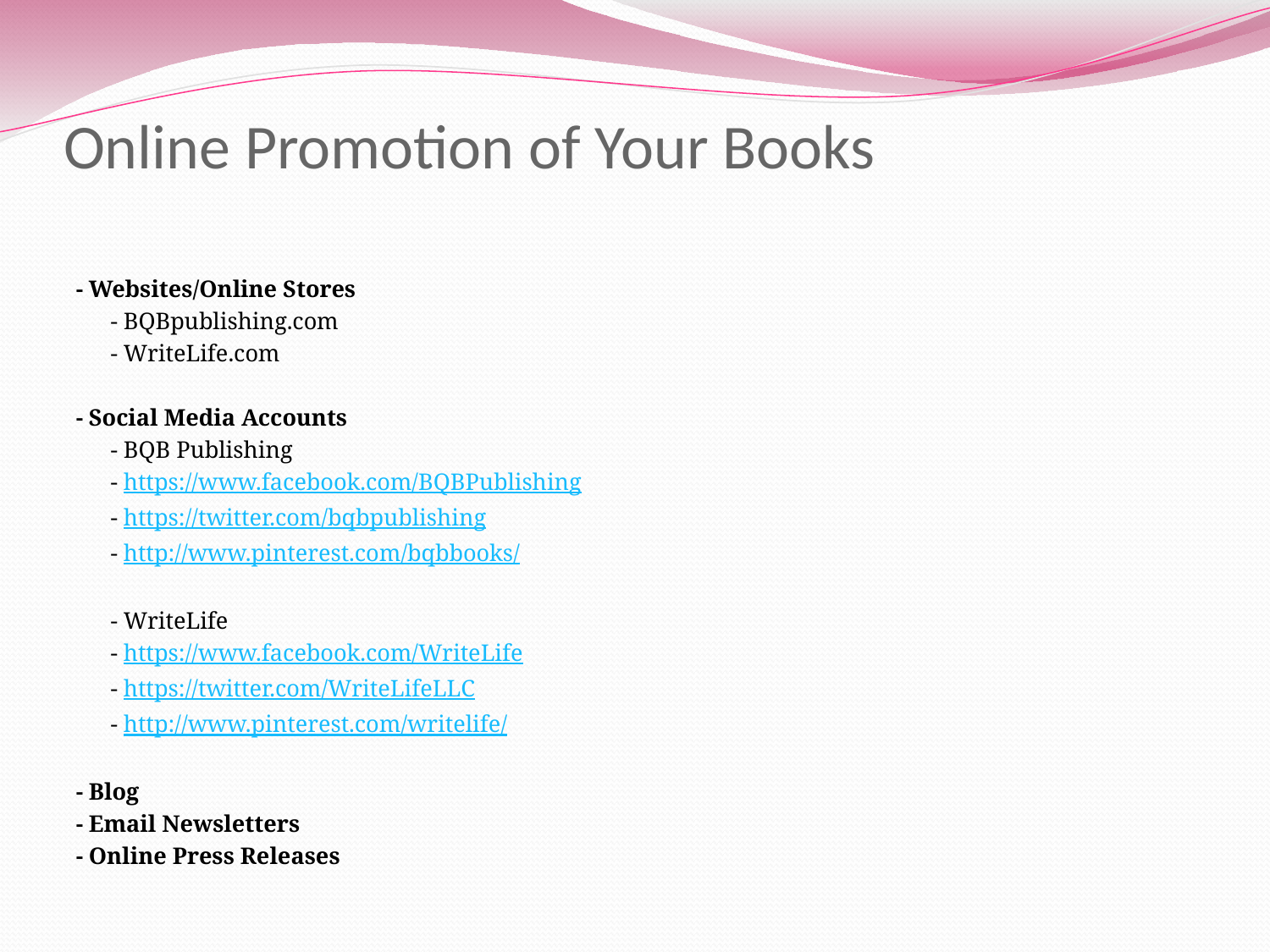

# Online Promotion of Your Books
- Websites/Online Stores
	- BQBpublishing.com
	- WriteLife.com

- Social Media Accounts
	- BQB Publishing
		- https://www.facebook.com/BQBPublishing
		- https://twitter.com/bqbpublishing
		- http://www.pinterest.com/bqbbooks/

	- WriteLife
		- https://www.facebook.com/WriteLife
		- https://twitter.com/WriteLifeLLC
		- http://www.pinterest.com/writelife/

- Blog
- Email Newsletters
- Online Press Releases